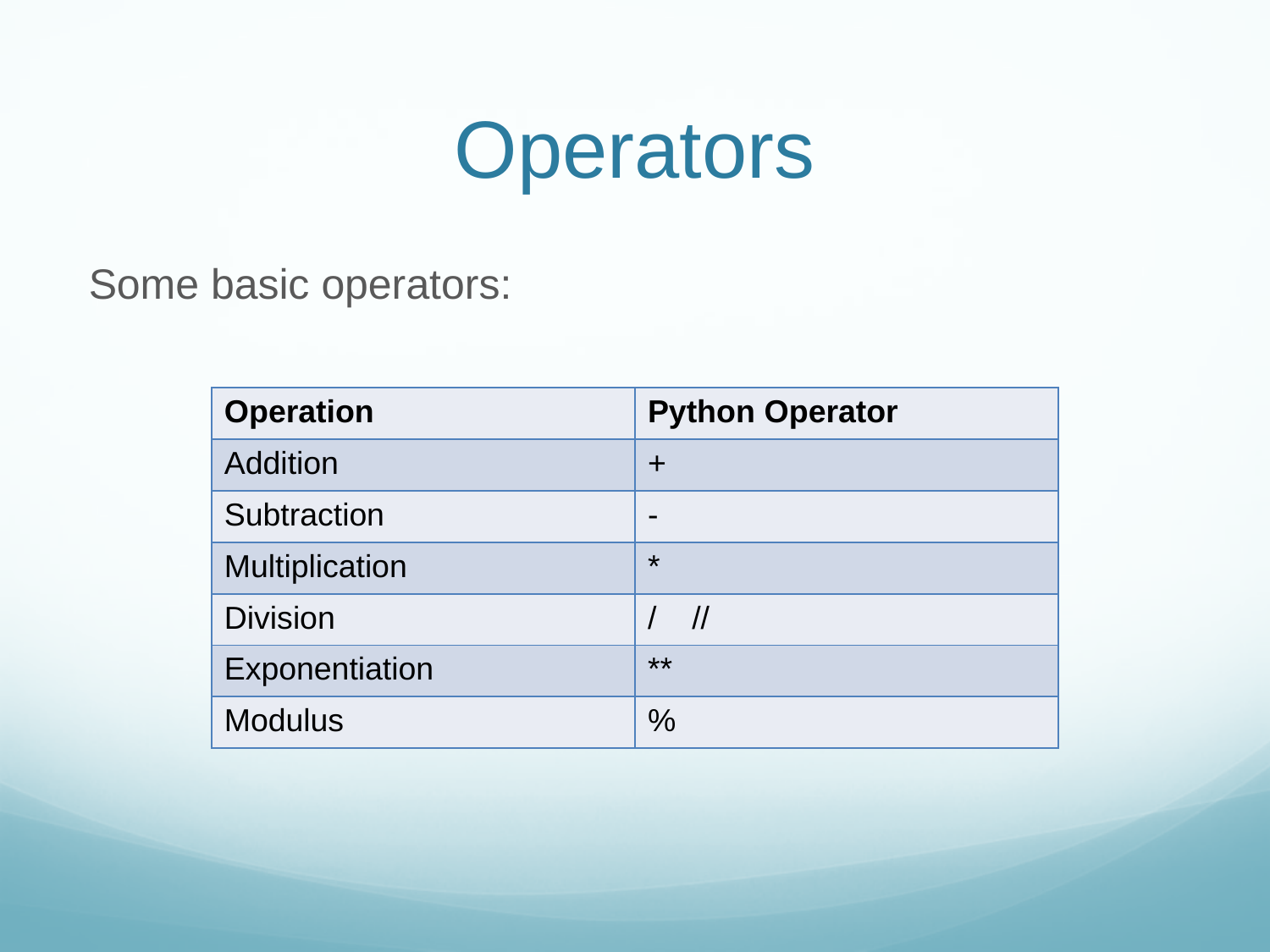

Operators
Some basic operators:

| Operation | Python Operator |
| --- | --- |
| Addition | + |
| Subtraction | - |
| Multiplication | \* |
| Division | / // |
| Exponentiation | \*\* |
| Modulus | % |